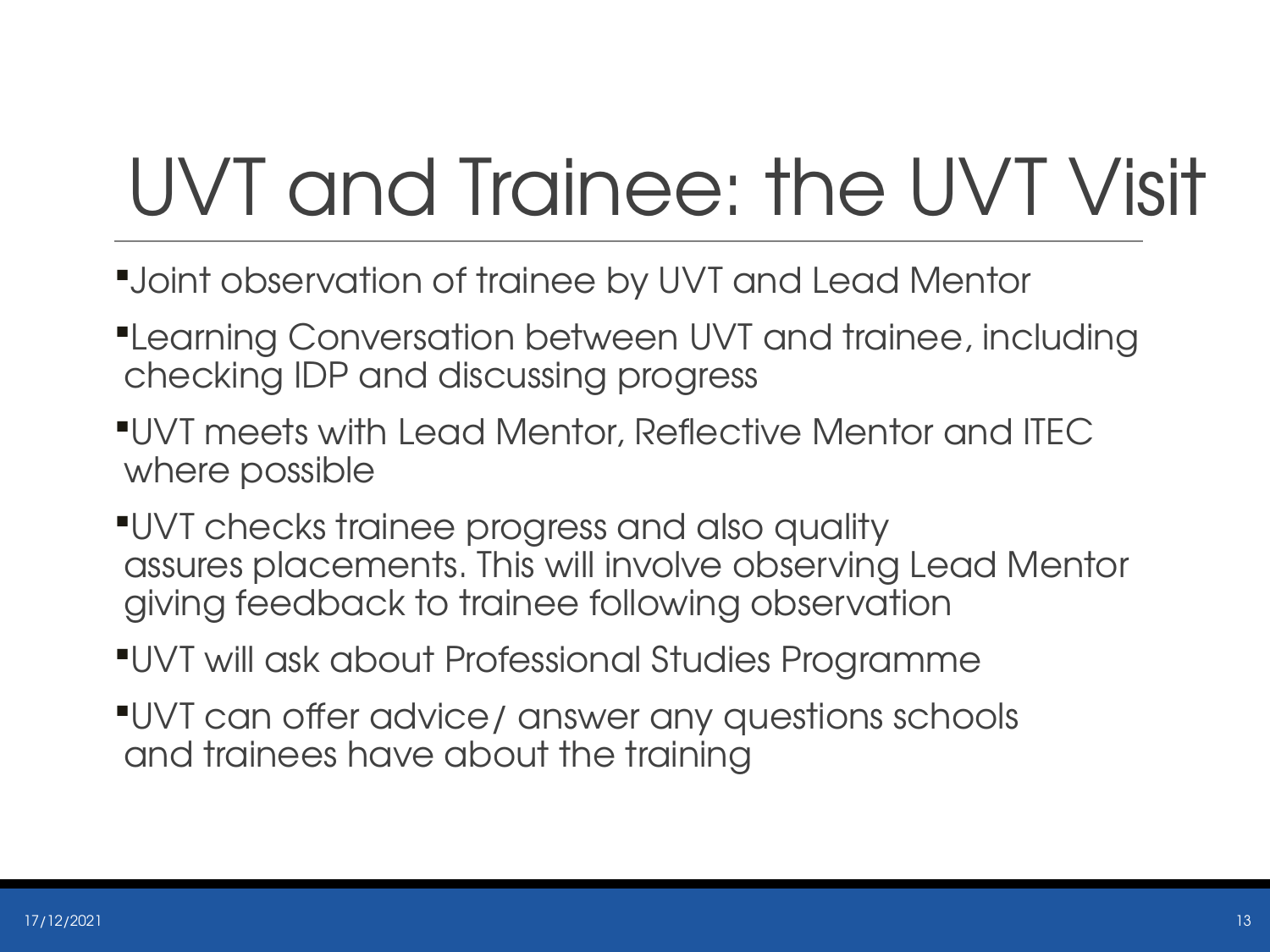

# UVT and Trainee: the UVT Visit
Joint observation of trainee by UVT and Lead Mentor
Learning Conversation between UVT and trainee, including checking IDP and discussing progress
UVT meets with Lead Mentor, Reflective Mentor and ITEC where possible​
UVT checks trainee progress and also quality assures placements​. This will involve observing Lead Mentor giving feedback to trainee following observation
UVT will ask about Professional Studies Programme​
UVT can offer advice/ answer any questions schools and trainees have about the training​

17/12/2021
13